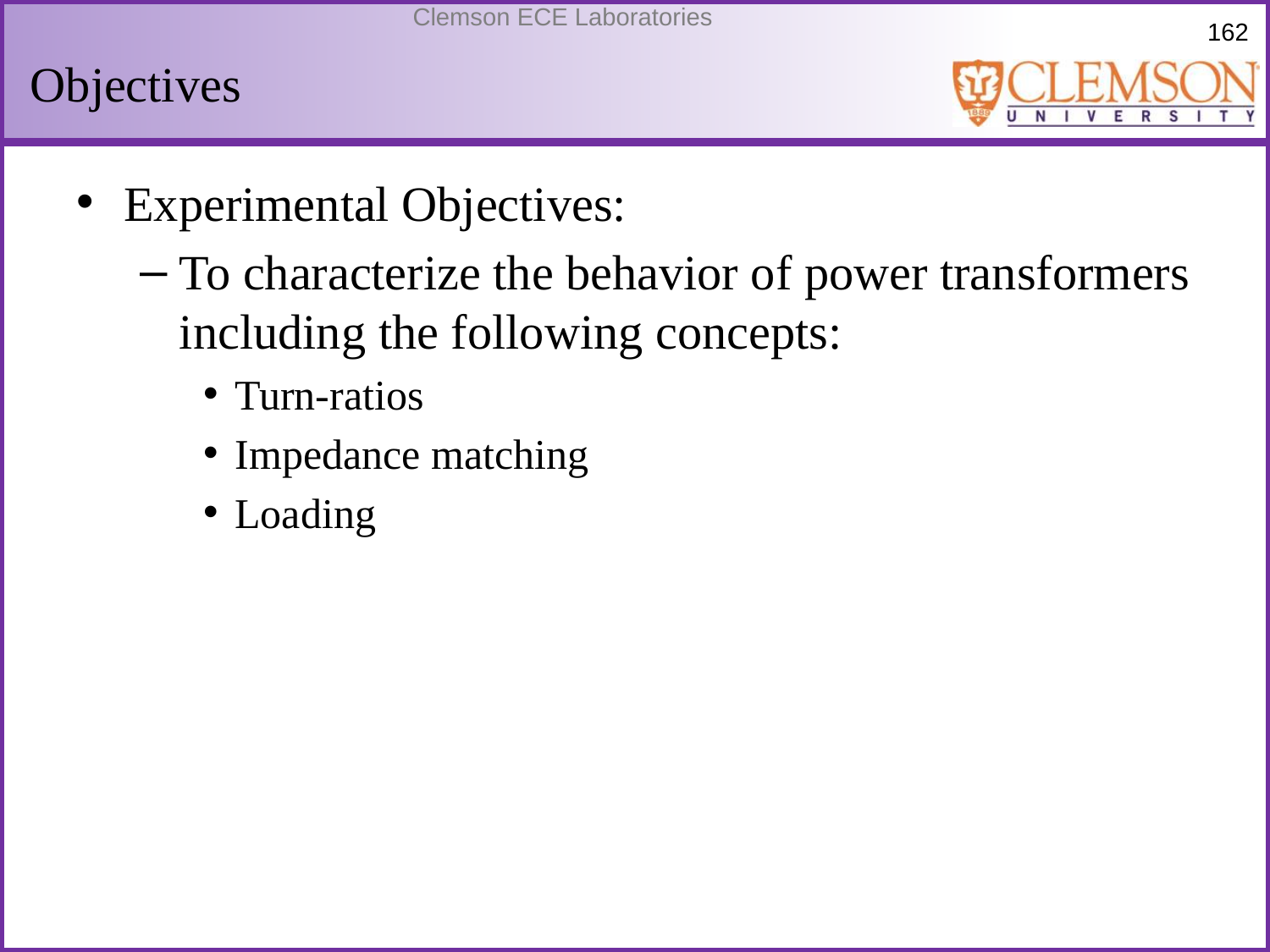

# Objectives
Experimental Objectives:
To characterize the behavior of power transformers including the following concepts:
Turn-ratios
Impedance matching
Loading